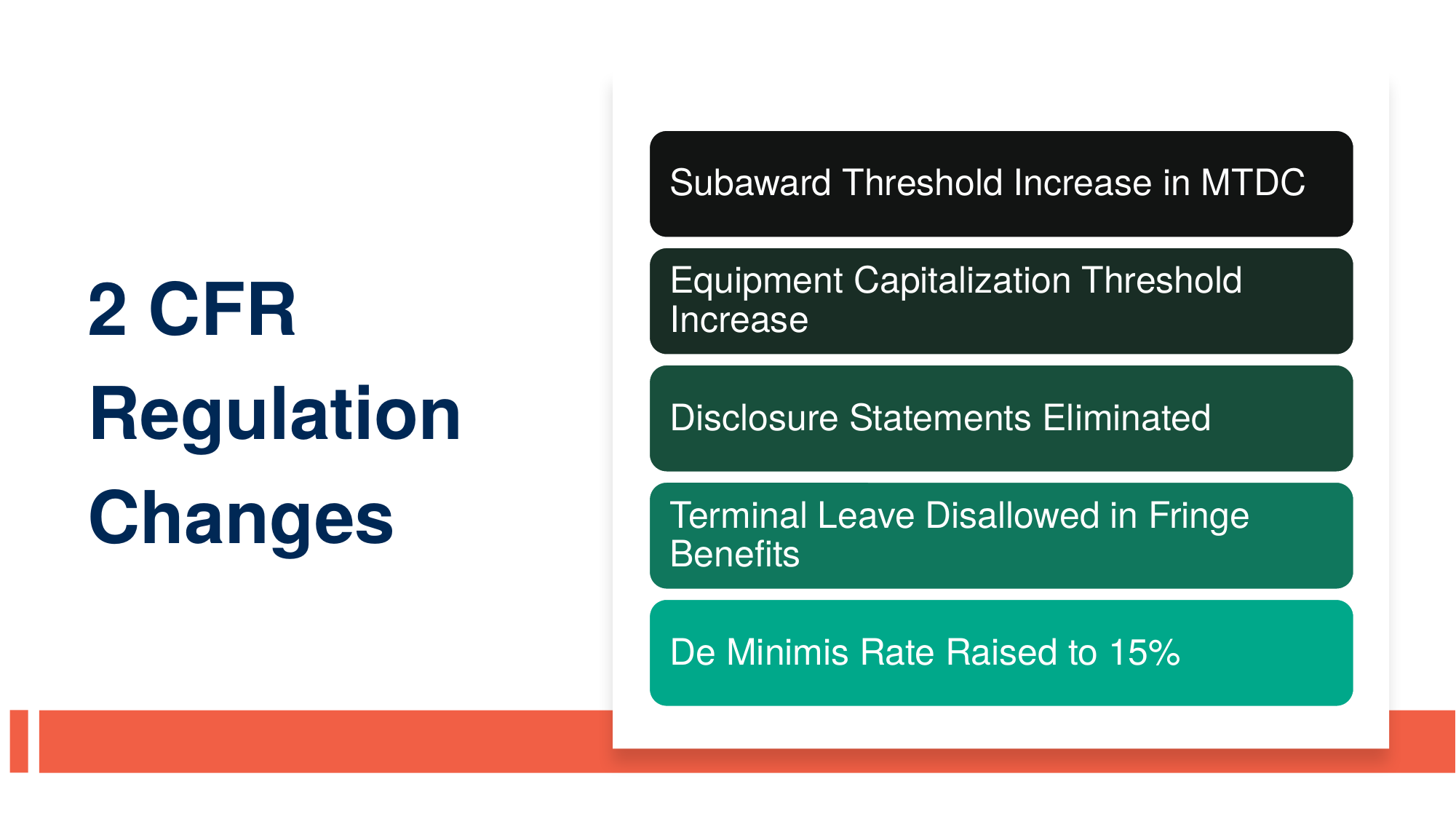

Subaward Threshold Increase in MTDC
Equipment Capitalization Threshold Increase
Disclosure Statements Eliminated
Terminal Leave Disallowed in Fringe Benefits
De Minimis Rate Raised to 15%
# 2 CFR Regulation Changes